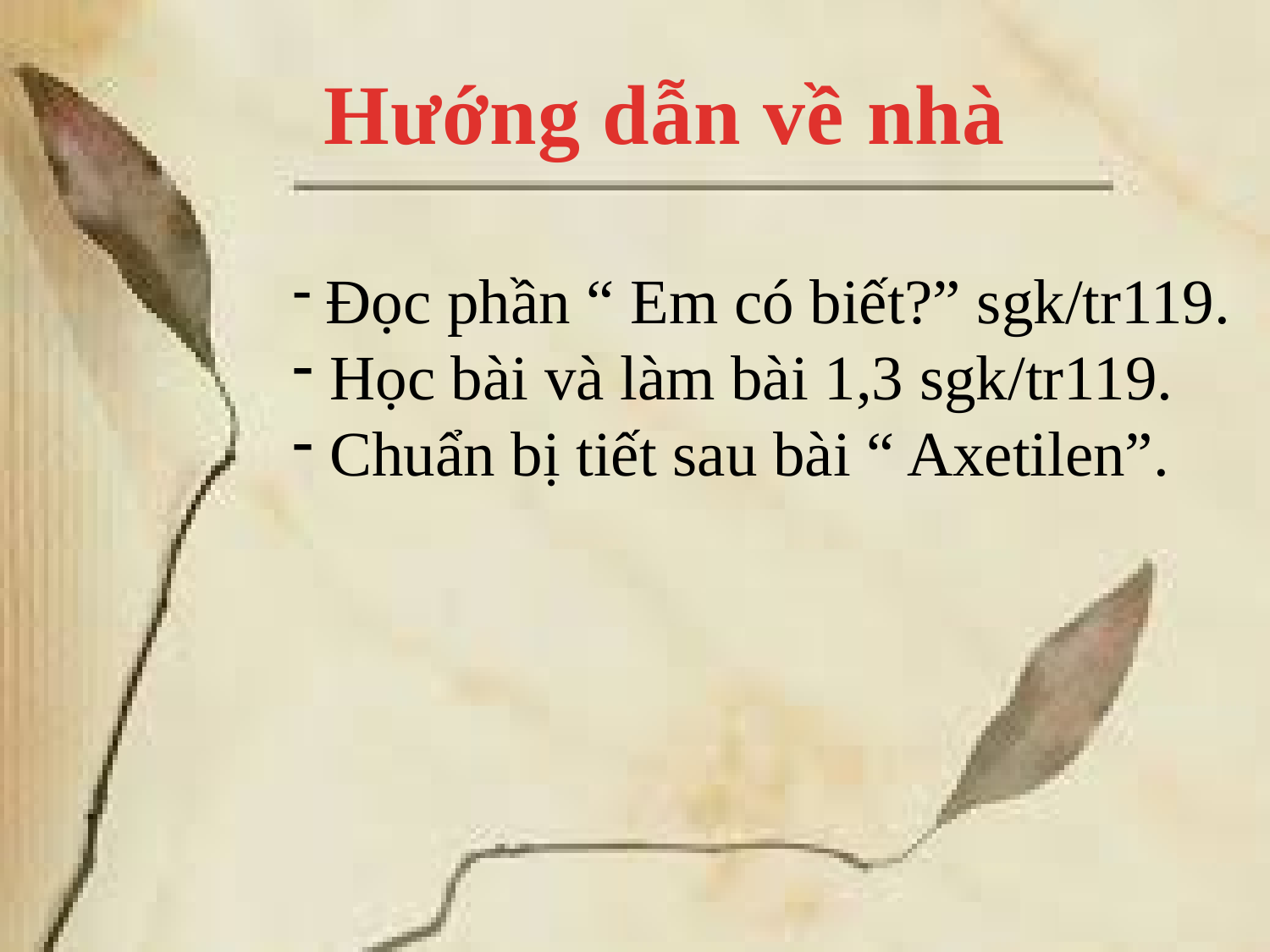

Hướng dẫn về nhà
 Đọc phần “ Em có biết?” sgk/tr119.
 Học bài và làm bài 1,3 sgk/tr119.
 Chuẩn bị tiết sau bài “ Axetilen”.